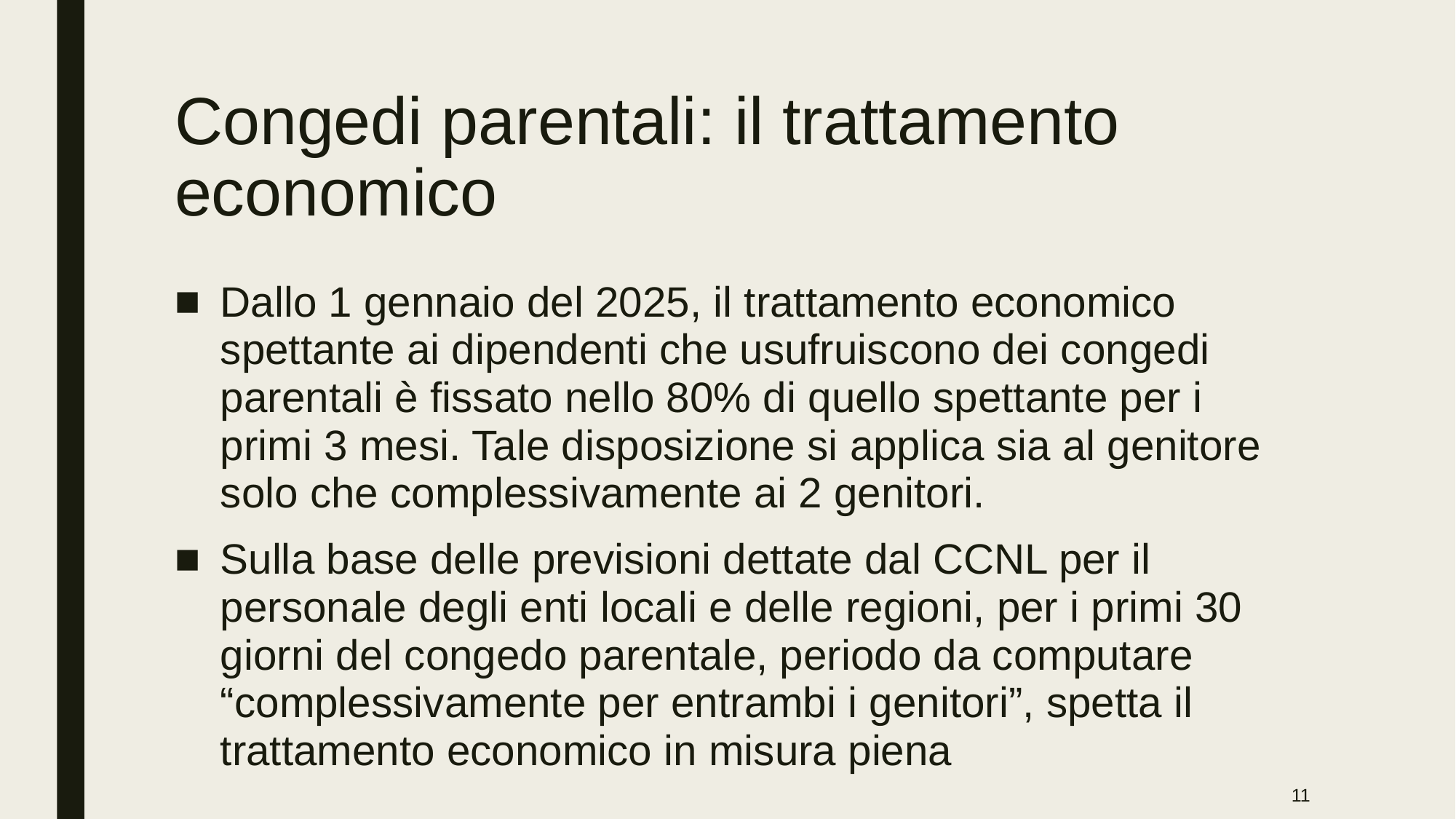

# Congedi parentali: il trattamento economico
Dallo 1 gennaio del 2025, il trattamento economico spettante ai dipendenti che usufruiscono dei congedi parentali è fissato nello 80% di quello spettante per i primi 3 mesi. Tale disposizione si applica sia al genitore solo che complessivamente ai 2 genitori.
Sulla base delle previsioni dettate dal CCNL per il personale degli enti locali e delle regioni, per i primi 30 giorni del congedo parentale, periodo da computare “complessivamente per entrambi i genitori”, spetta il trattamento economico in misura piena

11